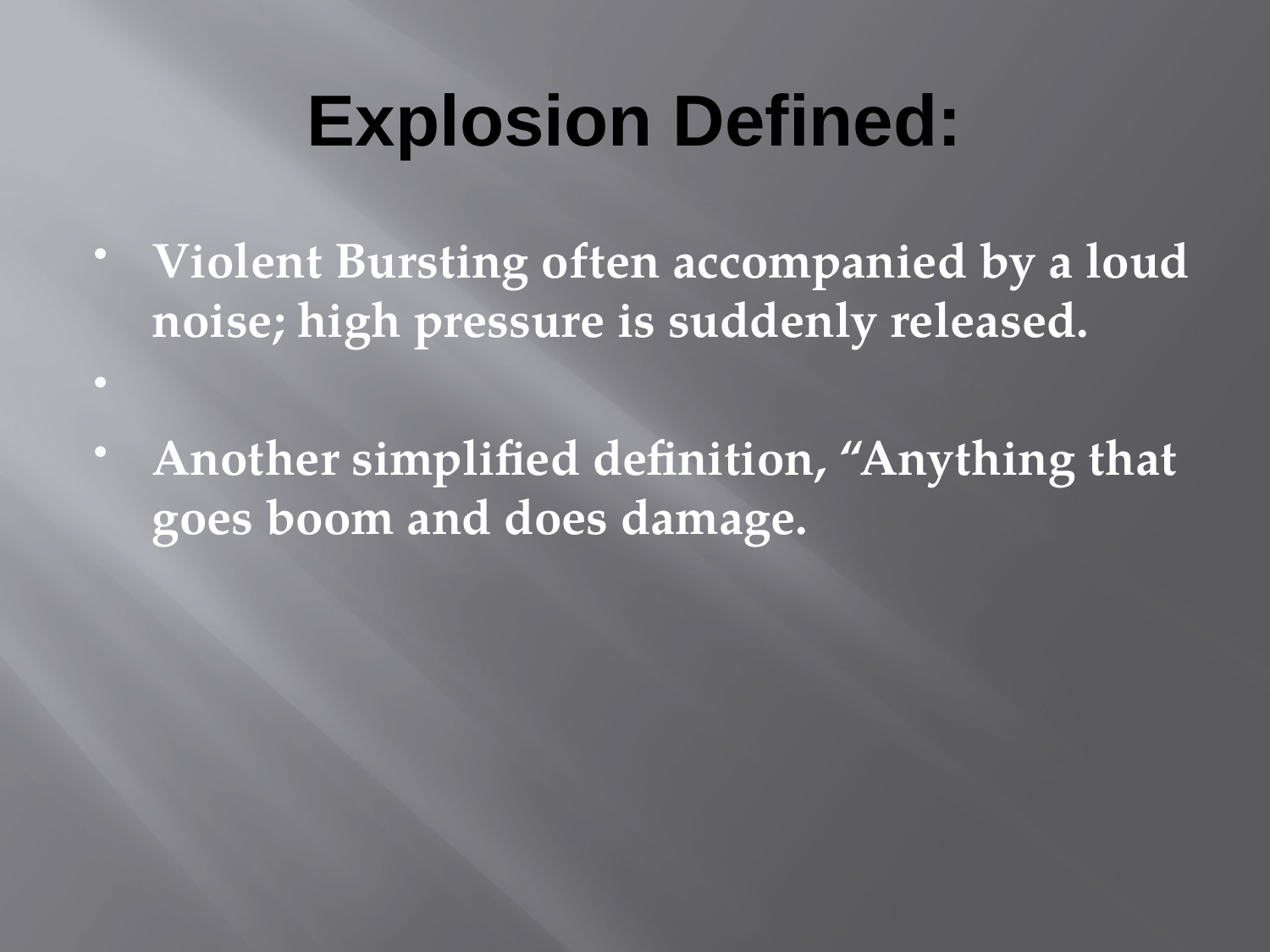

# Explosion Defined:
Violent Bursting often accompanied by a loud noise; high pressure is suddenly released.

Another simplified definition, “Anything that goes boom and does damage.